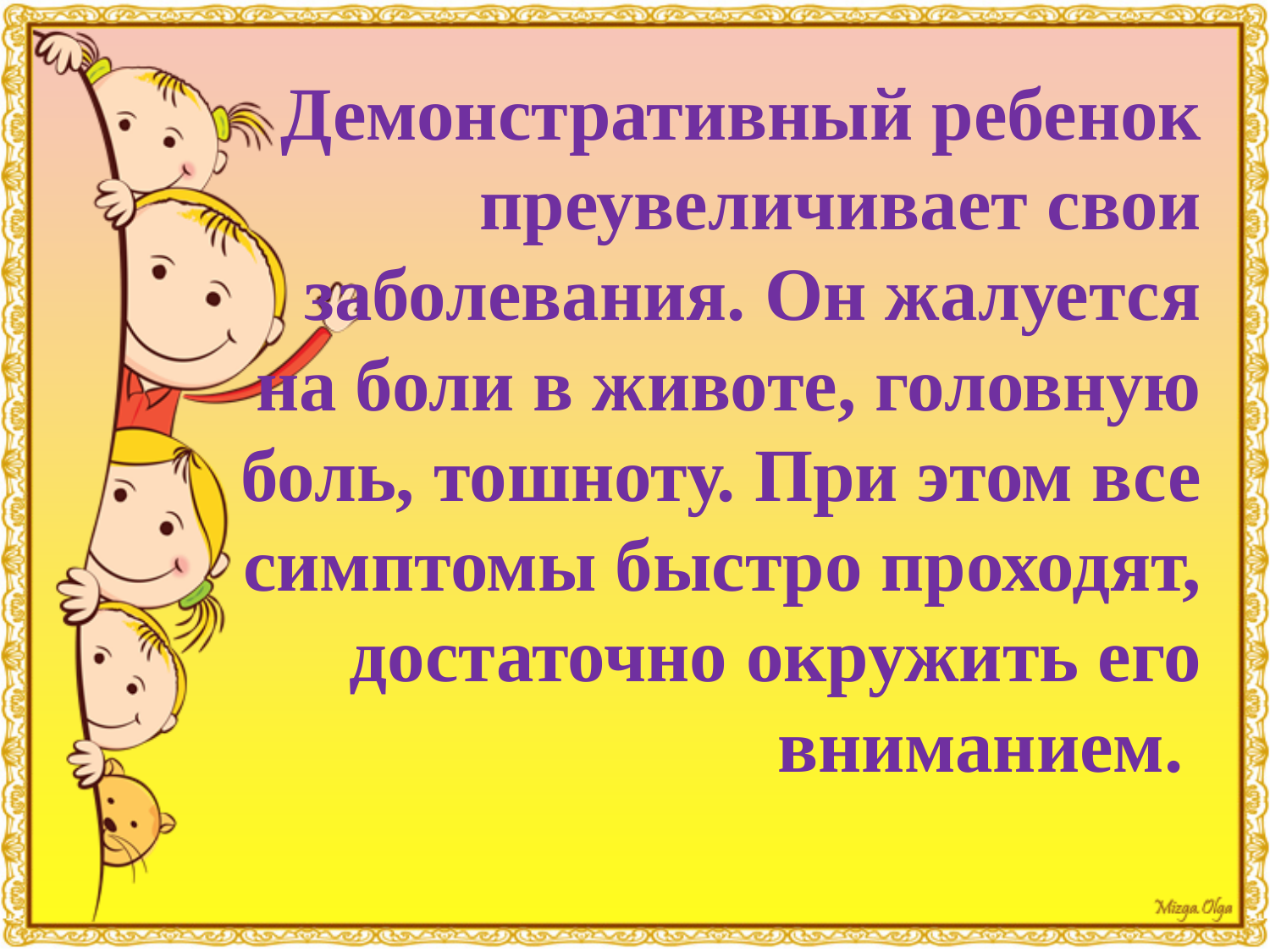

# Демонстративный ребенок преувеличивает свои заболевания. Он жалуется на боли в животе, головную боль, тошноту. При этом все симптомы быстро проходят, достаточно окружить его вниманием.